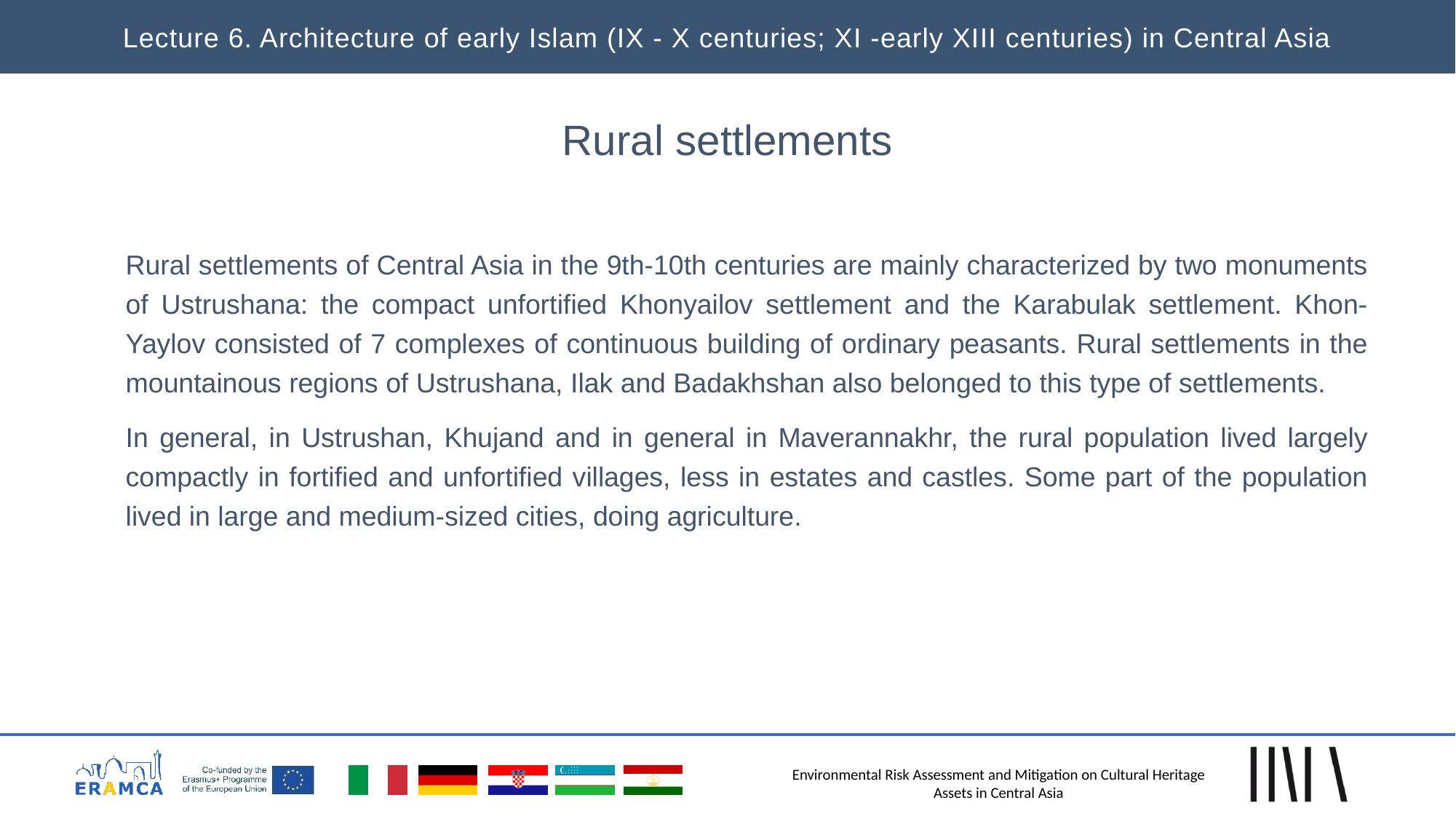

Lecture 6. Architecture of early Islam (IX - X centuries; XI -early XIII centuries) in Central Asia
# Rural settlements
Rural settlements of Central Asia in the 9th-10th centuries are mainly characterized by two monuments of Ustrushana: the compact unfortified Khonyailov settlement and the Karabulak settlement. Khon-Yaylov consisted of 7 complexes of continuous building of ordinary peasants. Rural settlements in the mountainous regions of Ustrushana, Ilak and Badakhshan also belonged to this type of settlements.
In general, in Ustrushan, Khujand and in general in Maverannakhr, the rural population lived largely compactly in fortified and unfortified villages, less in estates and castles. Some part of the population lived in large and medium-sized cities, doing agriculture.